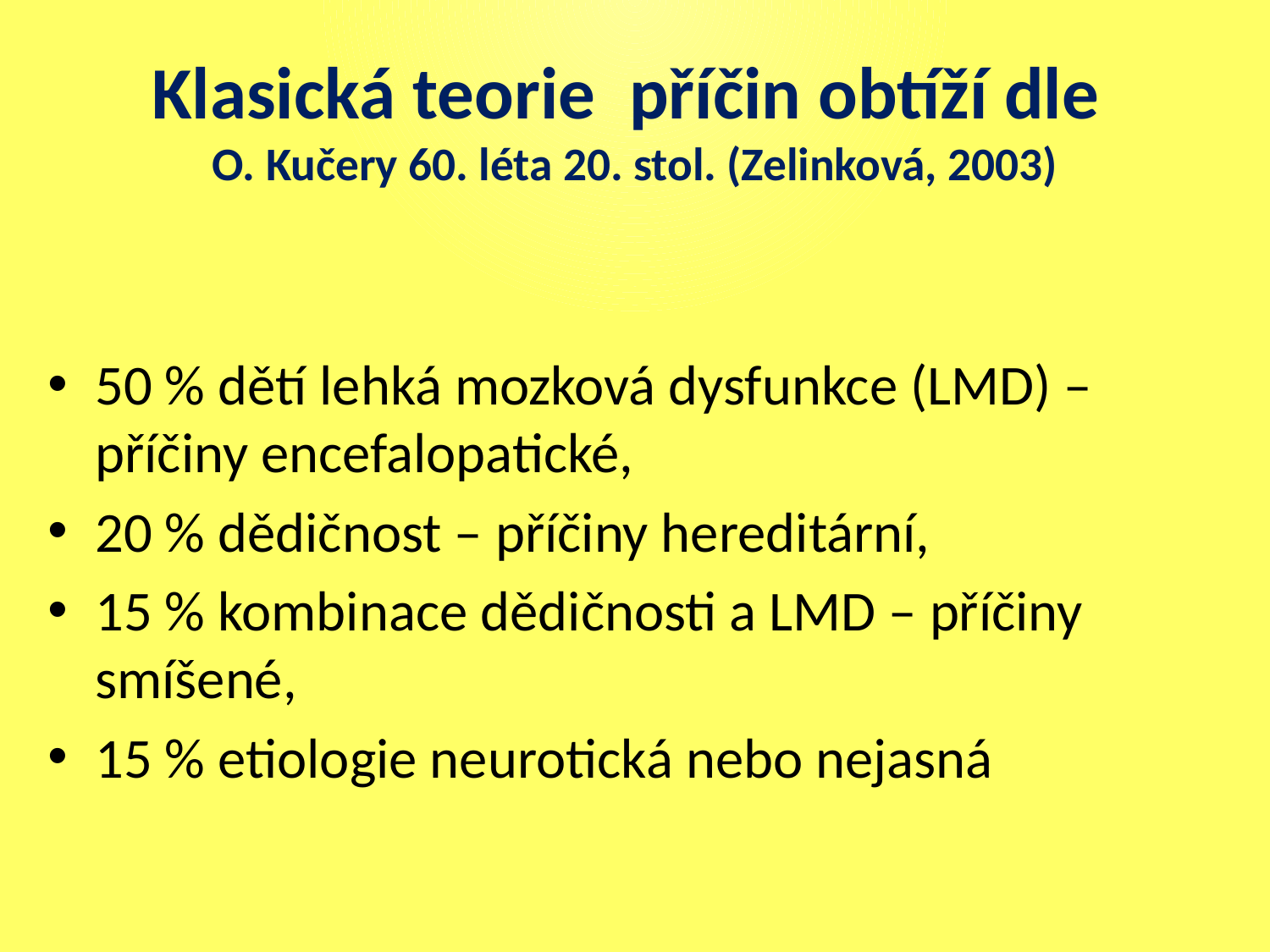

# Klasická teorie  příčin obtíží dle O. Kučery 60. léta 20. stol. (Zelinková, 2003)
50 % dětí lehká mozková dysfunkce (LMD) – příčiny encefalopatické,
20 % dědičnost – příčiny hereditární,
15 % kombinace dědičnosti a LMD – příčiny smíšené,
15 % etiologie neurotická nebo nejasná